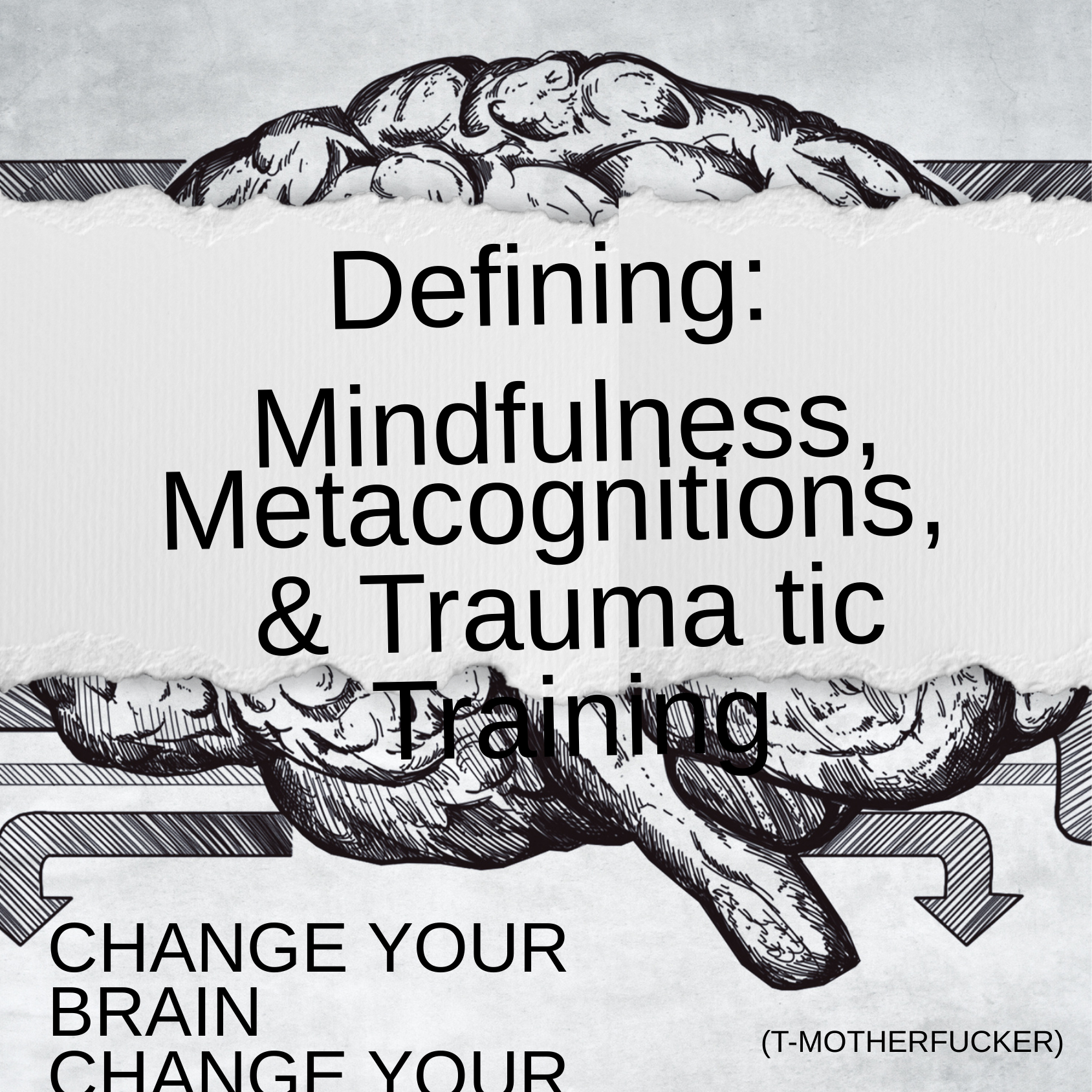

Defining:

Mindfulness, Metacognitions,
& Trauma tic Training
CHANGE YOUR BRAIN
CHANGE YOUR LIFE
(T-MOTHERFUCKER)